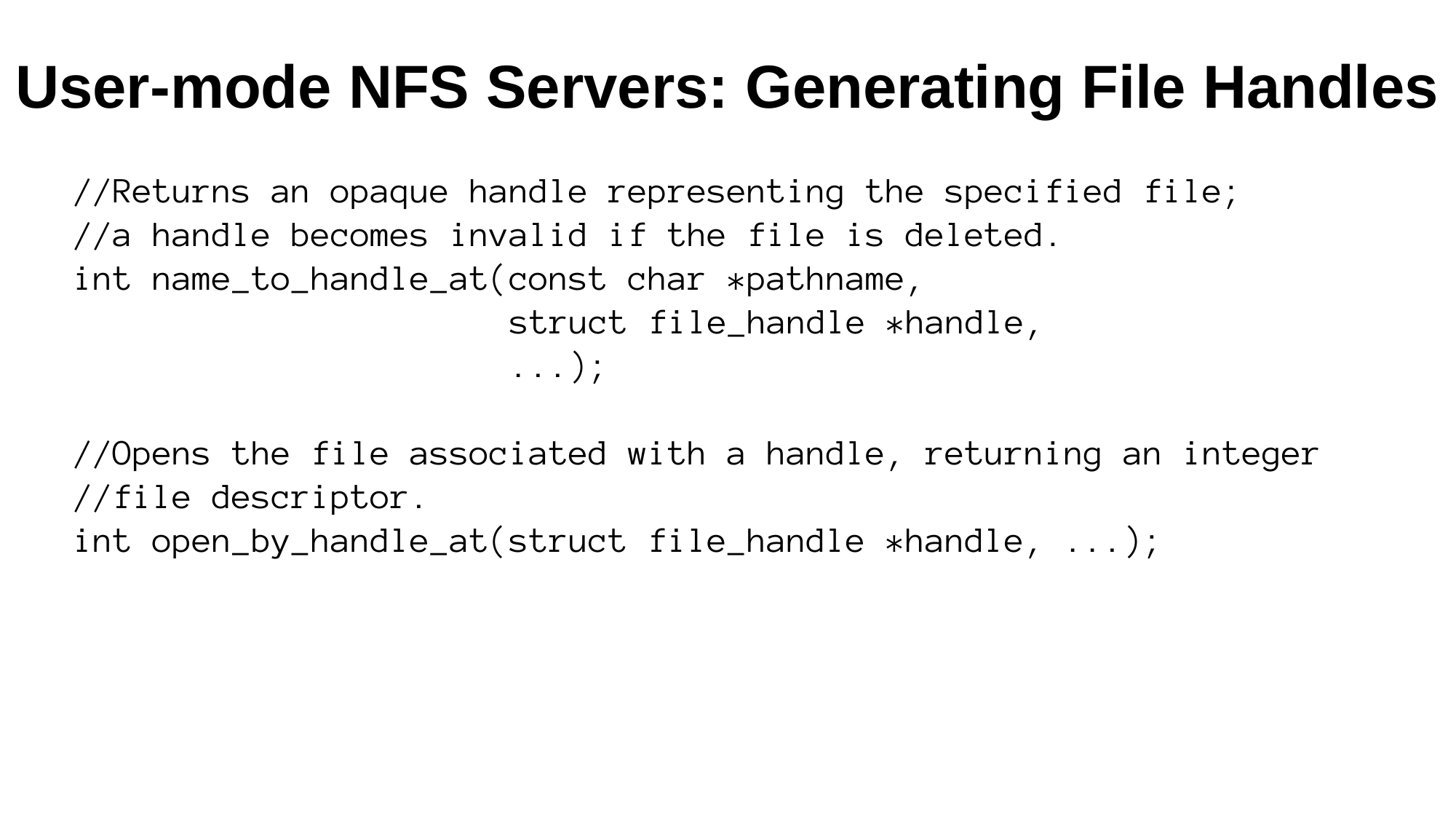

# User-mode NFS Servers: Generating File Handles
//Returns an opaque handle representing the specified file;
//a handle becomes invalid if the file is deleted.
int name_to_handle_at(const char *pathname,
                      struct file_handle *handle,
                      ...);

//Opens the file associated with a handle, returning an integer
//file descriptor.
int open_by_handle_at(struct file_handle *handle, ...);